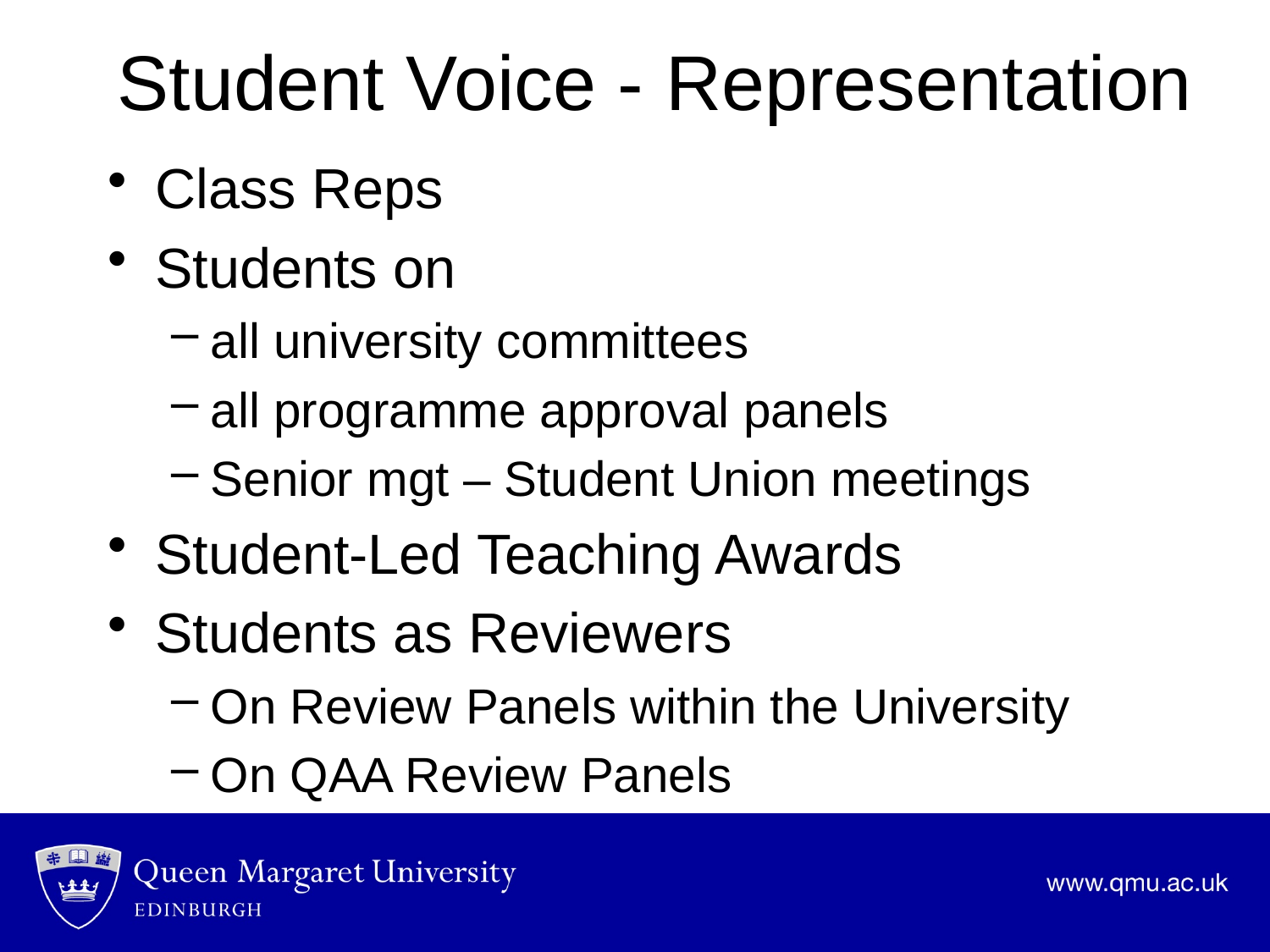

# Student Voice - Representation
Class Reps
Students on
all university committees
all programme approval panels
Senior mgt – Student Union meetings
Student-Led Teaching Awards
Students as Reviewers
On Review Panels within the University
On QAA Review Panels